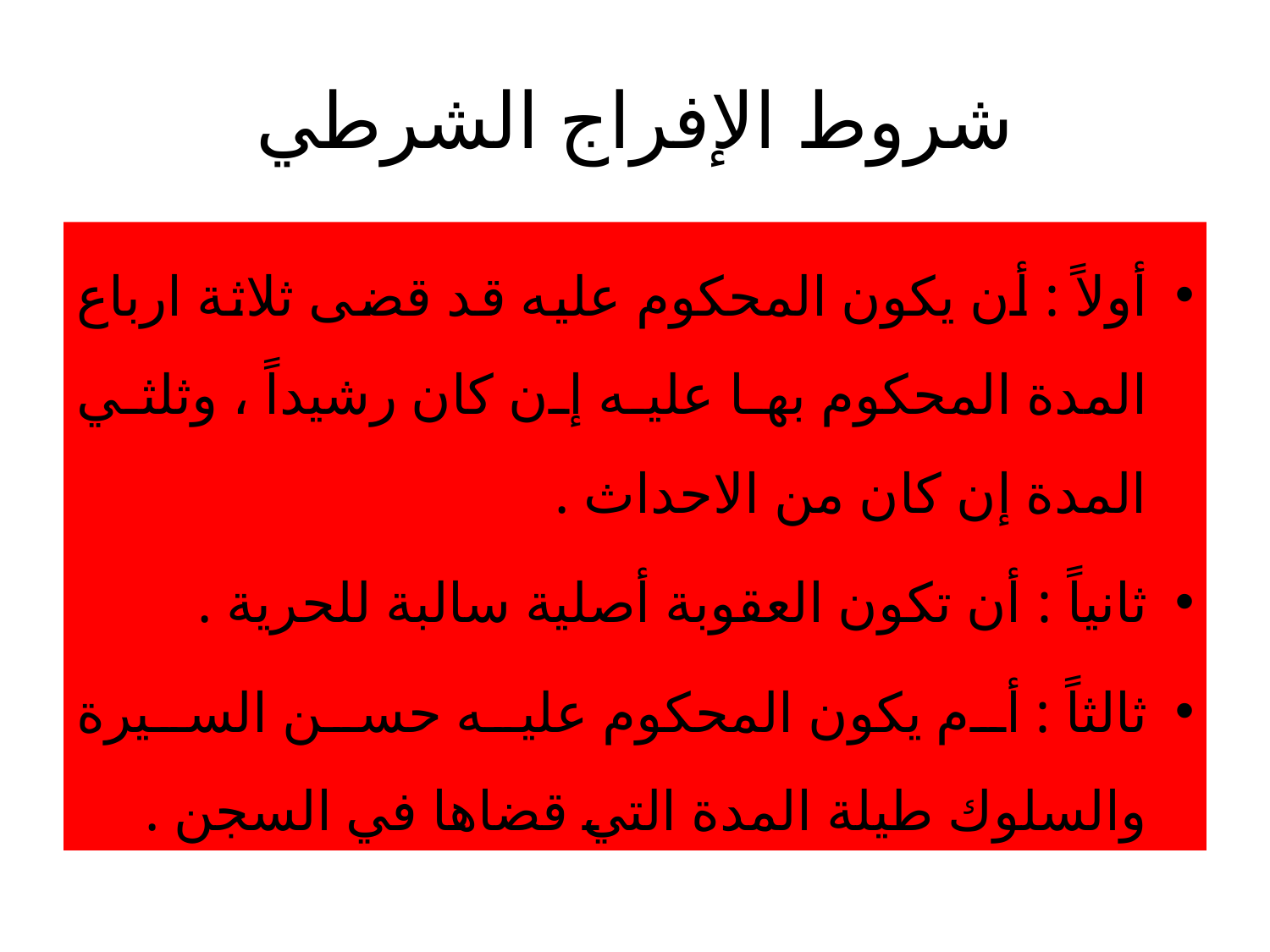

# شروط الإفراج الشرطي
أولاً : أن يكون المحكوم عليه قد قضى ثلاثة ارباع المدة المحكوم بها عليه إن كان رشيداً ، وثلثي المدة إن كان من الاحداث .
ثانياً : أن تكون العقوبة أصلية سالبة للحرية .
ثالثاً : أم يكون المحكوم عليه حسن السيرة والسلوك طيلة المدة التي قضاها في السجن .